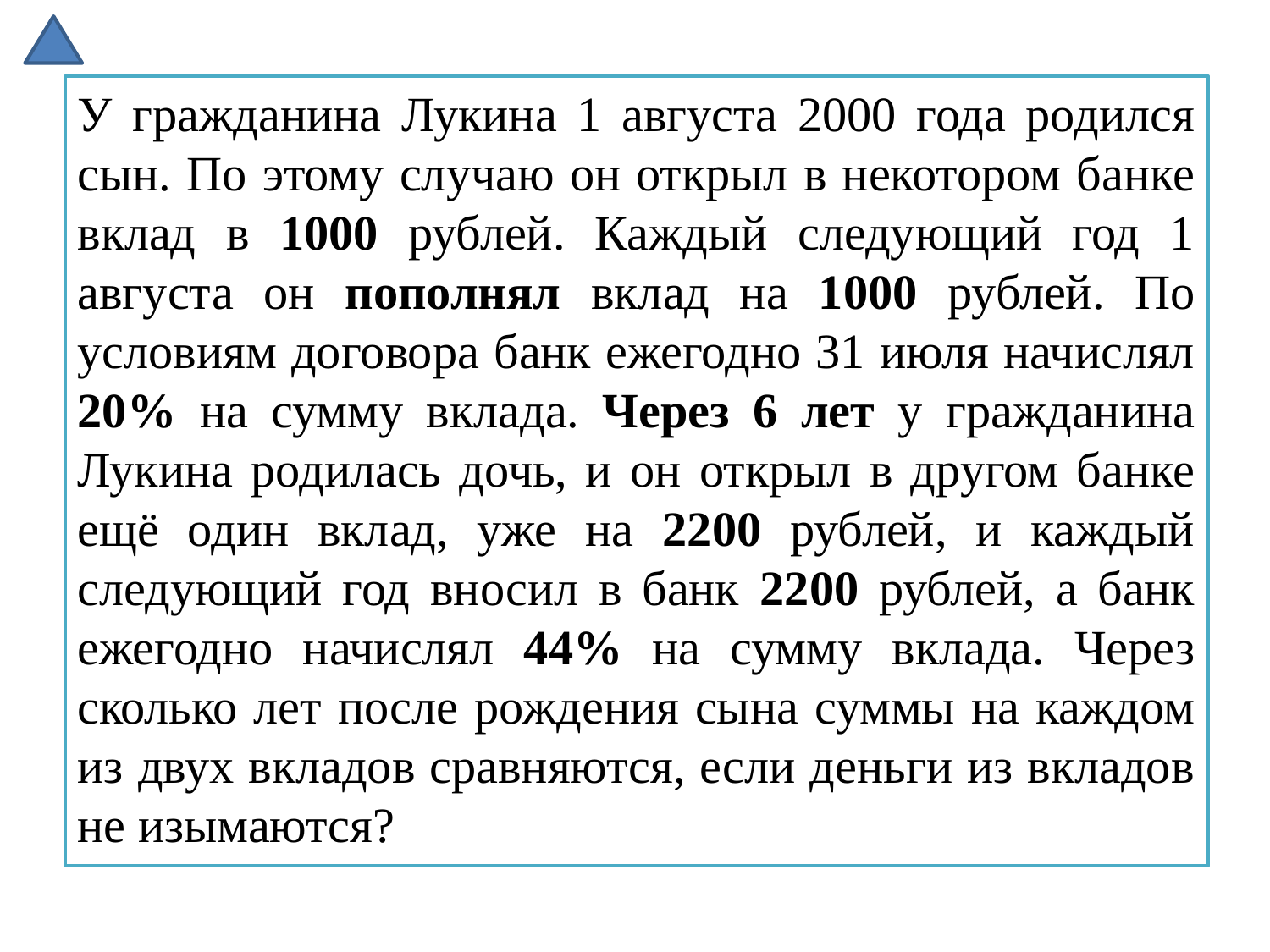

У гражданина Лукина 1 августа 2000 года родился сын. По этому случаю он открыл в некотором банке вклад в 1000 рублей. Каждый следующий год 1 августа он пополнял вклад на 1000 рублей. По условиям договора банк ежегодно 31 июля начислял 20% на сумму вклада. Через 6 лет у гражданина Лукина родилась дочь, и он открыл в другом банке ещё один вклад, уже на 2200 рублей, и каждый следующий год вносил в банк 2200 рублей, а банк ежегодно начислял 44% на сумму вклада. Через сколько лет после рождения сына суммы на каждом из двух вкладов сравняются, если деньги из вкладов не изымаются?